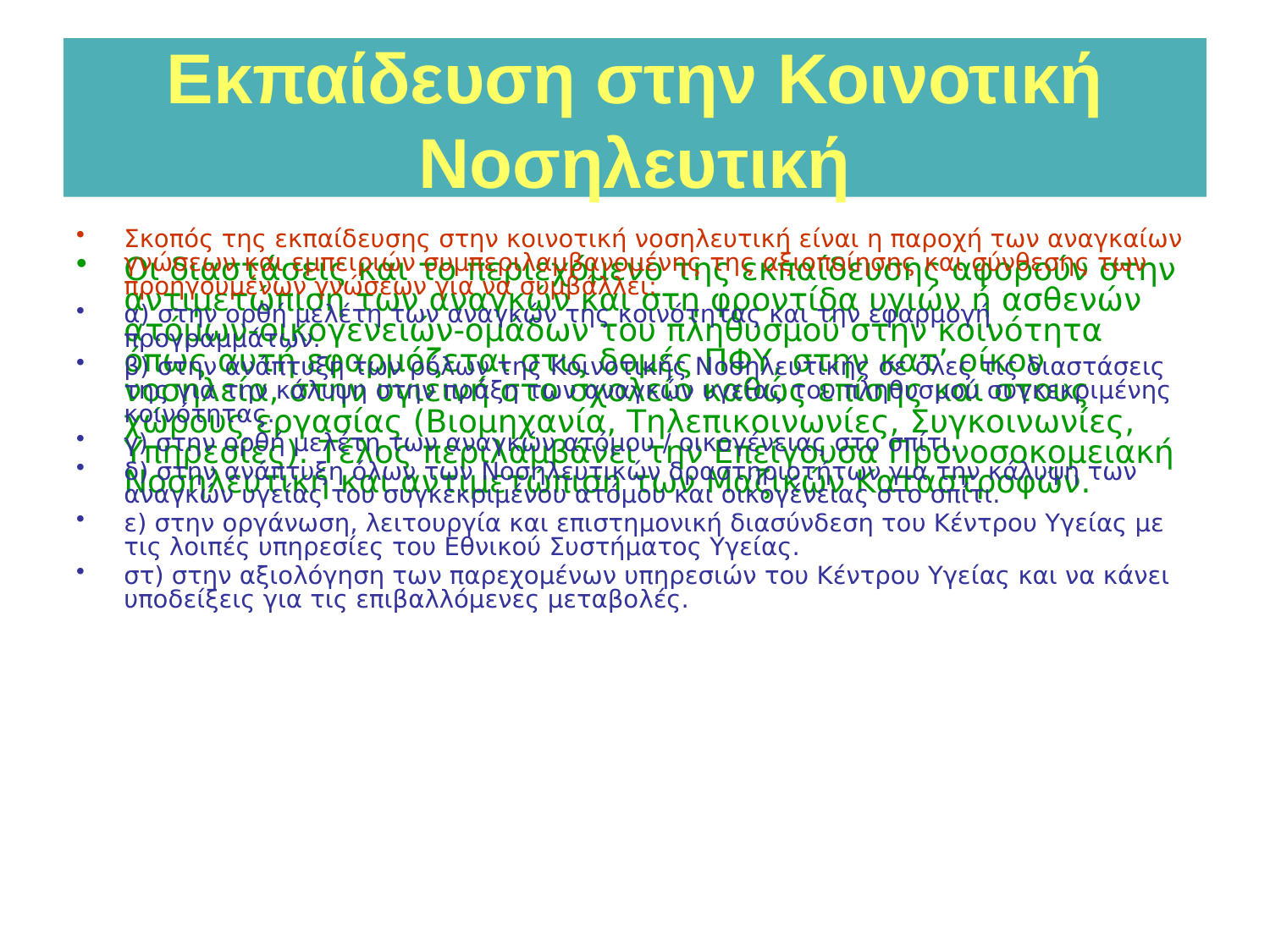

# Εκπαίδευση στην Κοινοτική Νοσηλευτική

Οι διαστάσεις και το περιεχόμενο της εκπαίδευσης αφορούν στην αντιμετώπιση των αναγκών και στη φροντίδα υγιών ή ασθενών ατόμων-οικογενειών-ομάδων του πληθυσμού στην κοινότητα όπως αυτή εφαρμόζεται στις δομές ΠΦΥ, στην κατ’ οίκον νοσηλεία, στην υγιεινή στο σχολείο καθώς επίσης και στους χώρους εργασίας (Βιομηχανία, Τηλεπικοινωνίες, Συγκοινωνίες, Υπηρεσίες). Τέλος περιλαμβάνει την Επείγουσα Προνοσοκομειακή Νοσηλευτική και αντιμετώπιση των Μαζικών Καταστροφών.

Σκοπός της εκπαίδευσης στην κοινοτική νοσηλευτική είναι η παροχή των αναγκαίων γνώσεων και εμπειριών συμπεριλαμβανομένης της αξιοποίησης και σύνθεσης των προηγουμένων γνώσεων για να συμβάλλει:
α) στην ορθή μελέτη των αναγκών της κοινότητας και την εφαρμογή προγραμμάτων.
β) στην ανάπτυξη των ρόλων της Κοινοτικής Νοσηλευτικής σε όλες τις διαστάσεις της για την κάλυψη στην πράξη των αναγκών υγείας του πληθυσμού συγκεκριμένης κοινότητας.
γ) στην ορθή μελέτη των αναγκών ατόμου / οικογένειας στο σπίτι.
δ) στην ανάπτυξη όλων των Νοσηλευτικών δραστηριοτήτων για την κάλυψη των αναγκών υγείας του συγκεκριμένου ατόμου και οικογένειας στο σπίτι.
ε) στην οργάνωση, λειτουργία και επιστημονική διασύνδεση του Κέντρου Υγείας με τις λοιπές υπηρεσίες του Εθνικού Συστήματος Υγείας.
στ) στην αξιολόγηση των παρεχομένων υπηρεσιών του Κέντρου Υγείας και να κάνει υποδείξεις για τις επιβαλλόμενες μεταβολές.